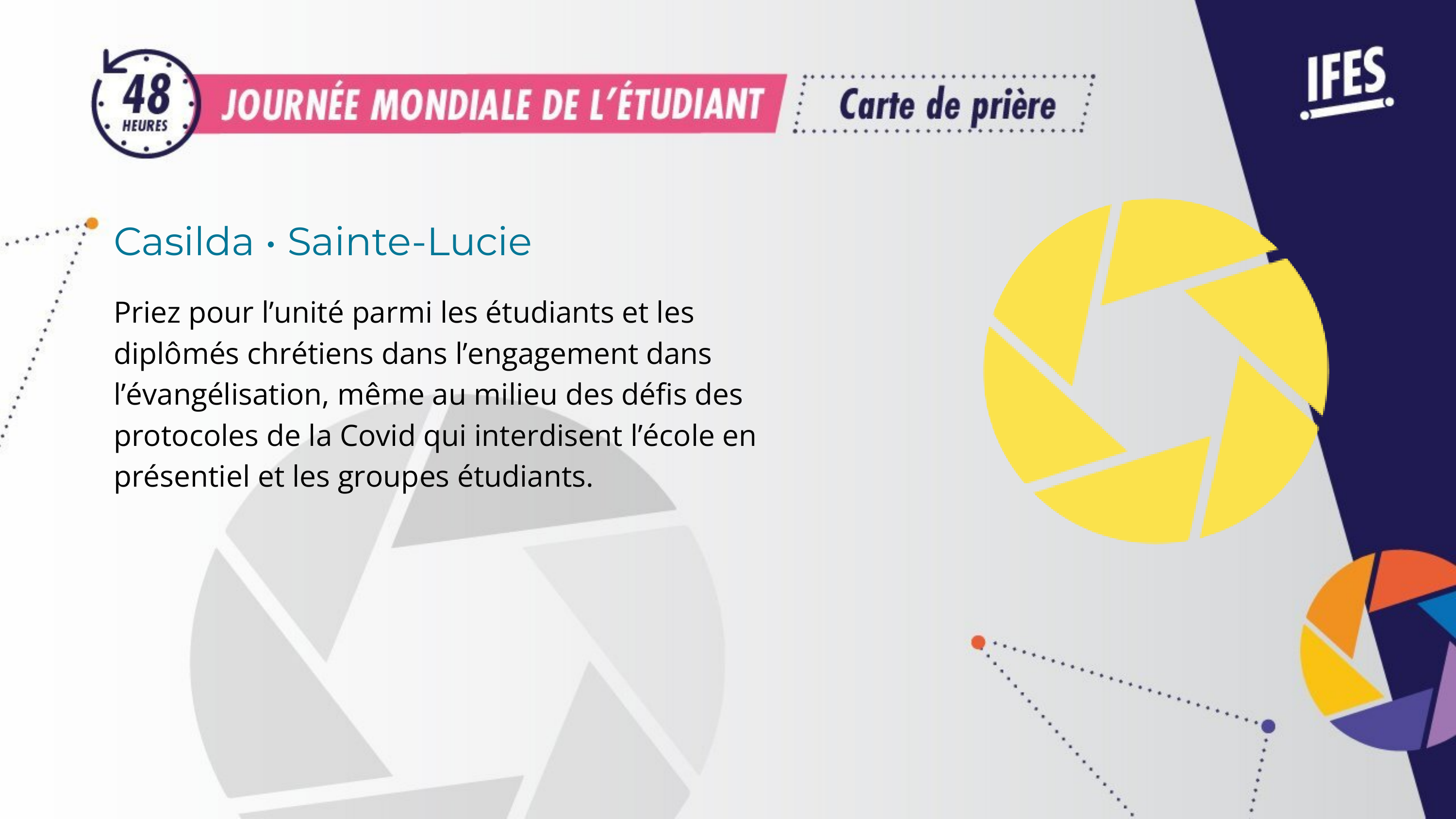

Casilda • Sainte-Lucie
Priez pour l’unité parmi les étudiants et les diplômés chrétiens dans l’engagement dans l’évangélisation, même au milieu des défis des protocoles de la Covid qui interdisent l’école en présentiel et les groupes étudiants.